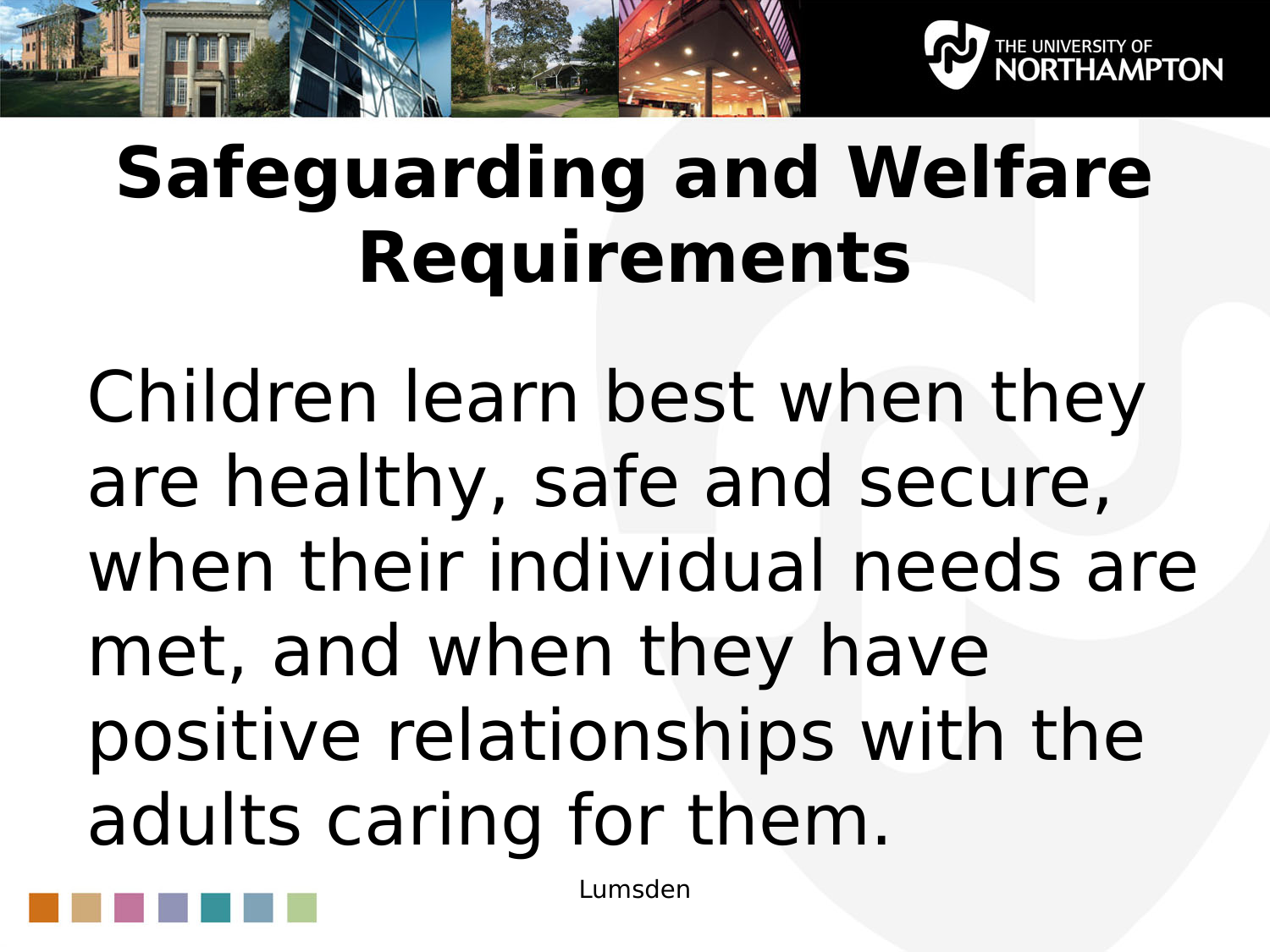

# Safeguarding and Welfare Requirements
Children learn best when they are healthy, safe and secure, when their individual needs are met, and when they have positive relationships with the adults caring for them.

Lumsden